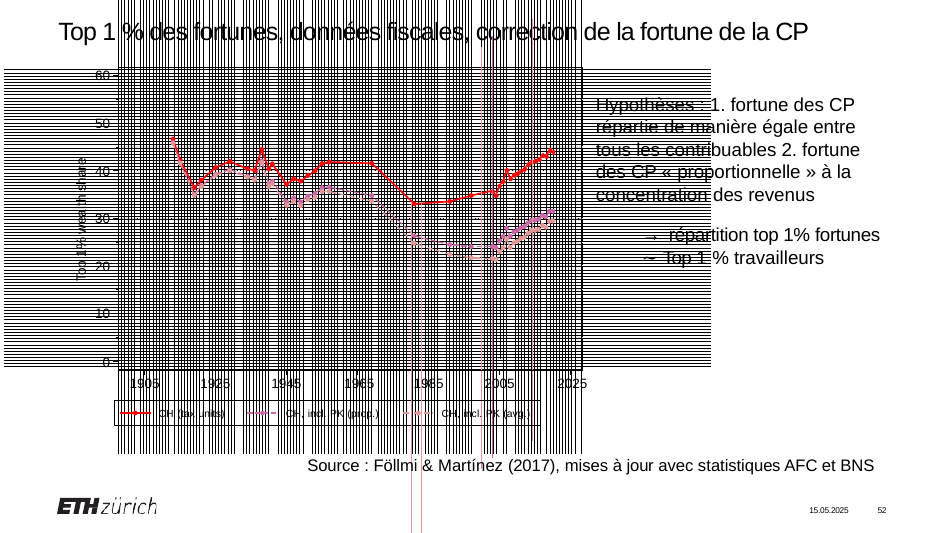

# Top 1 % des fortunes, données fiscales, correction de la fortune de la CP
60

Hypothèses : 1. fortune des CP répartie de manière égale entre tous les contribuables 2. fortune des CP « proportionnelle » à la concentration des revenus

50

Top 1% wealth share

40

30

→ répartition top 1% fortunes

∼ Top 1 % travailleurs

20

10

0

1905
1925
1945	1965

CH, incl. PK (prop.)
1985
2005	2025

CH (tax units)
CH, incl. PK (avg.)

Source : Föllmi & Martínez (2017), mises à jour avec statistiques AFC et BNS

15.05.2025	52